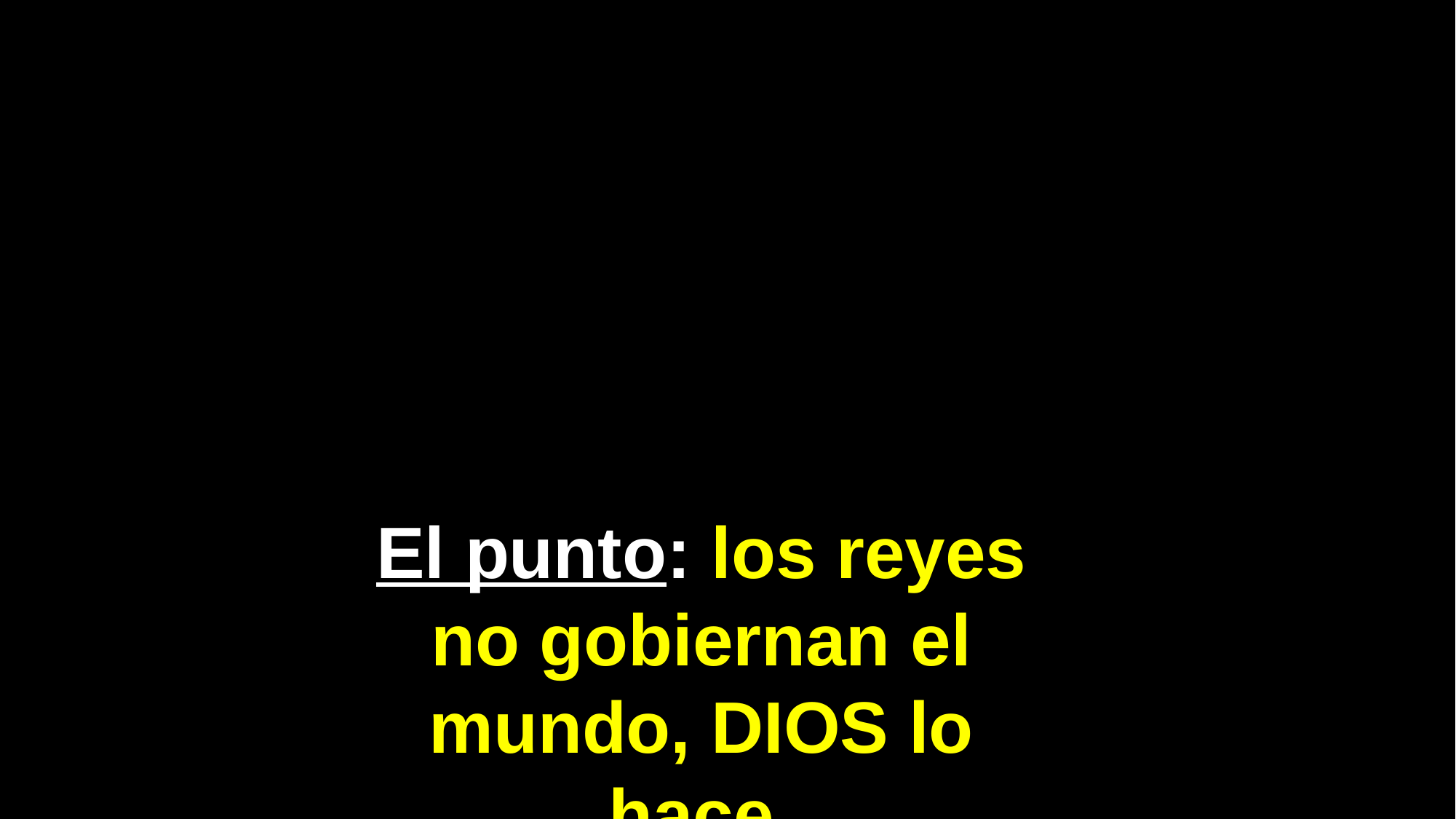

El punto: los reyes no gobiernan el mundo, DIOS lo hace.